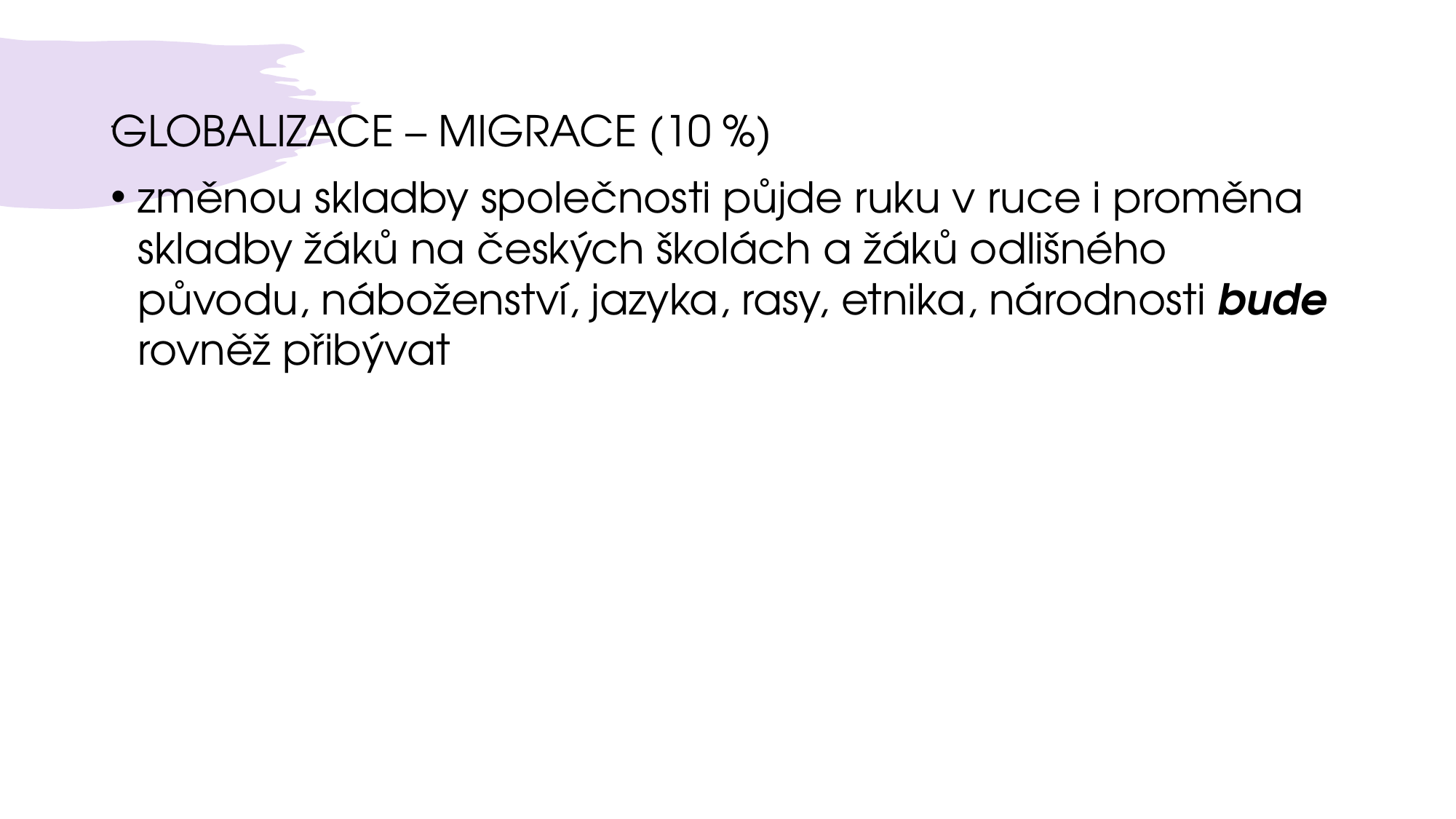

# .
GLOBALIZACE – MIGRACE (10 %)
změnou skladby společnosti půjde ruku v ruce i proměna skladby žáků na českých školách a žáků odlišného původu, náboženství, jazyka, rasy, etnika, národnosti bude rovněž přibývat